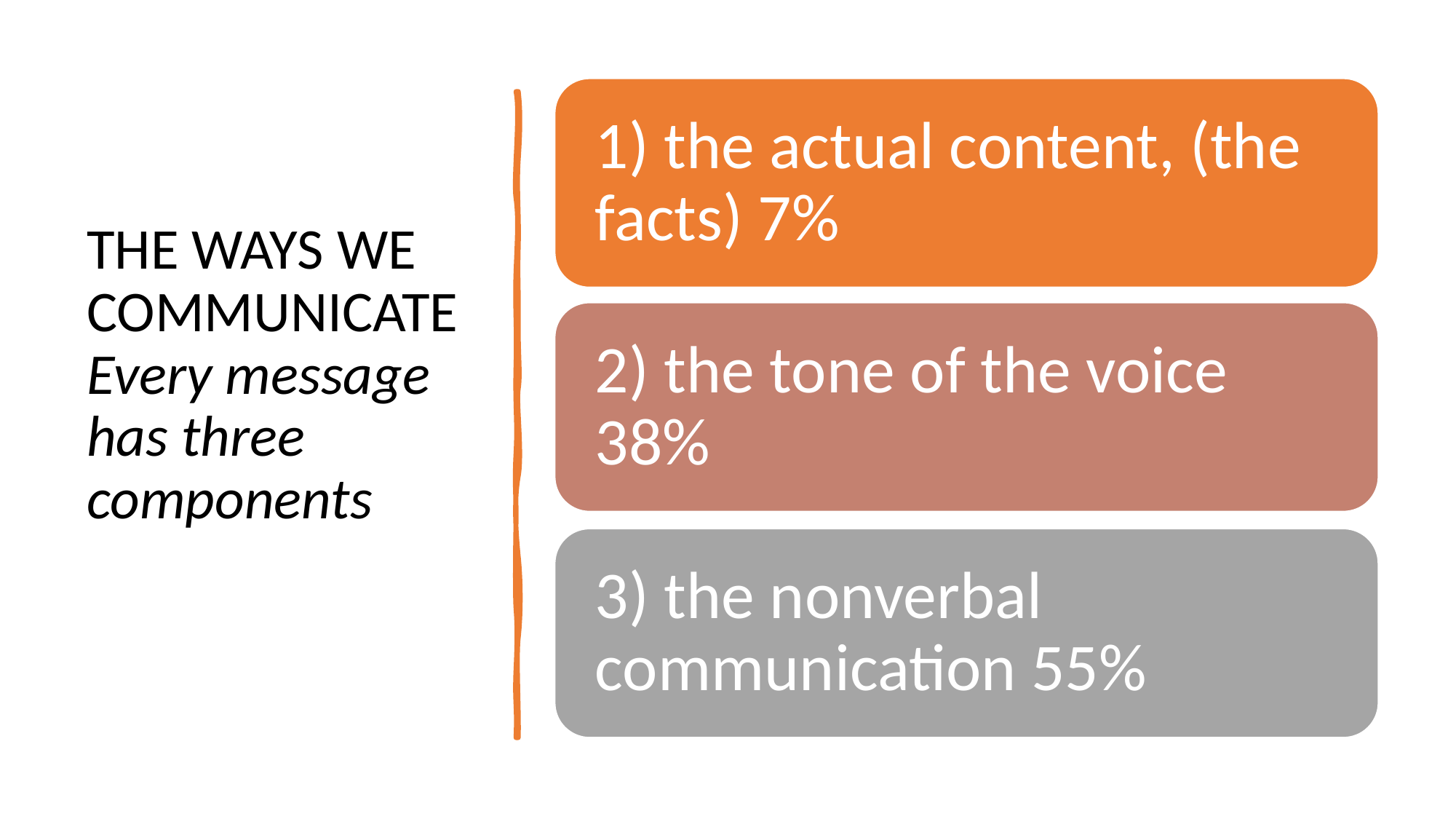

1) the actual content, (the facts) 7%
2) the tone of the voice 38%
3) the nonverbal communication 55%
# THE WAYS WE COMMUNICATE Every message has three components